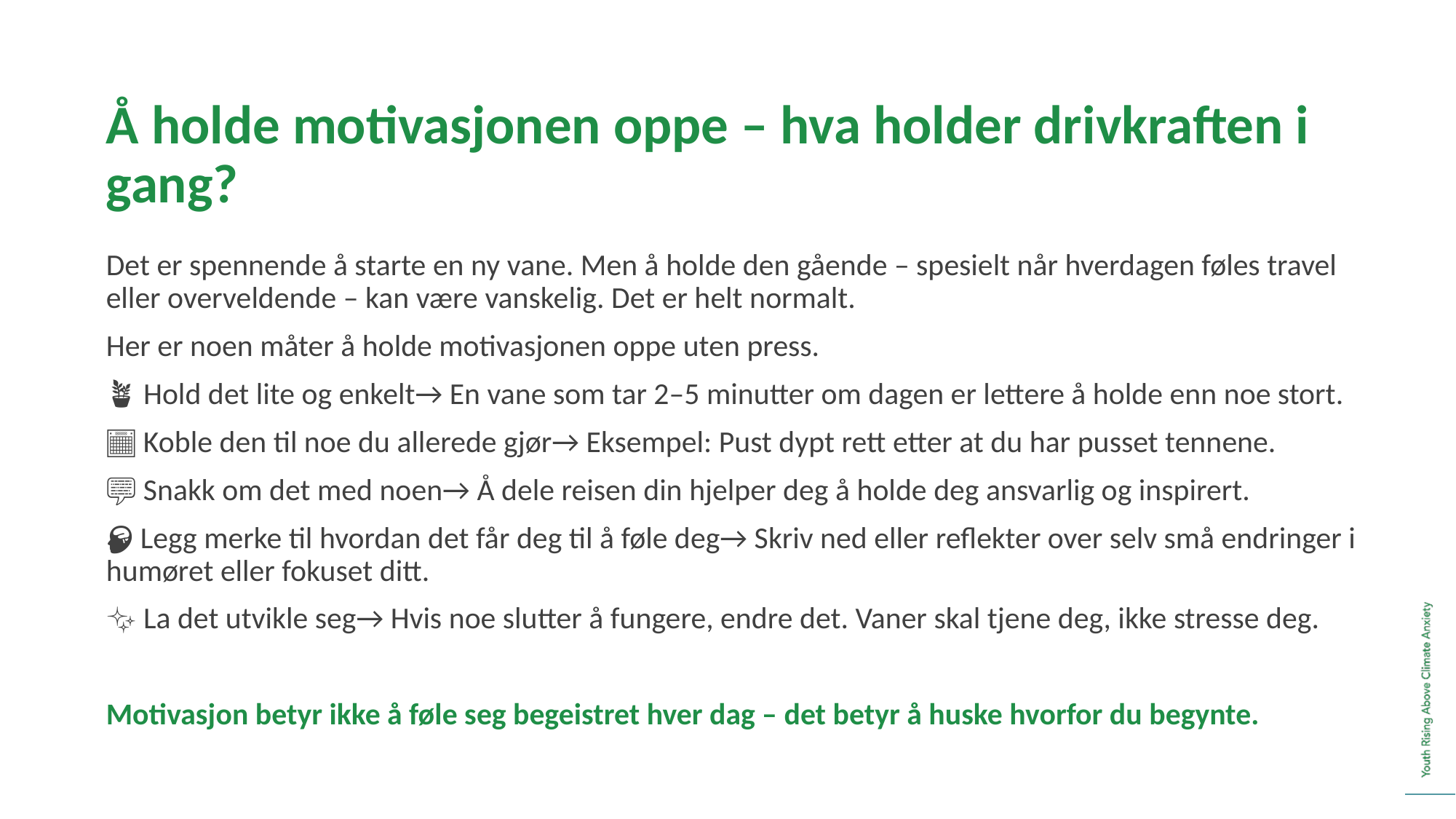

Å holde motivasjonen oppe – hva holder drivkraften i gang?
Det er spennende å starte en ny vane. Men å holde den gående – spesielt når hverdagen føles travel eller overveldende – kan være vanskelig. Det er helt normalt.
Her er noen måter å holde motivasjonen oppe uten press.
🪴 Hold det lite og enkelt→ En vane som tar 2–5 minutter om dagen er lettere å holde enn noe stort.
📅 Koble den til noe du allerede gjør→ Eksempel: Pust dypt rett etter at du har pusset tennene.
💬 Snakk om det med noen→ Å dele reisen din hjelper deg å holde deg ansvarlig og inspirert.
🧠 Legg merke til hvordan det får deg til å føle deg→ Skriv ned eller reflekter over selv små endringer i humøret eller fokuset ditt.
✨ La det utvikle seg→ Hvis noe slutter å fungere, endre det. Vaner skal tjene deg, ikke stresse deg.

Motivasjon betyr ikke å føle seg begeistret hver dag – det betyr å huske hvorfor du begynte.